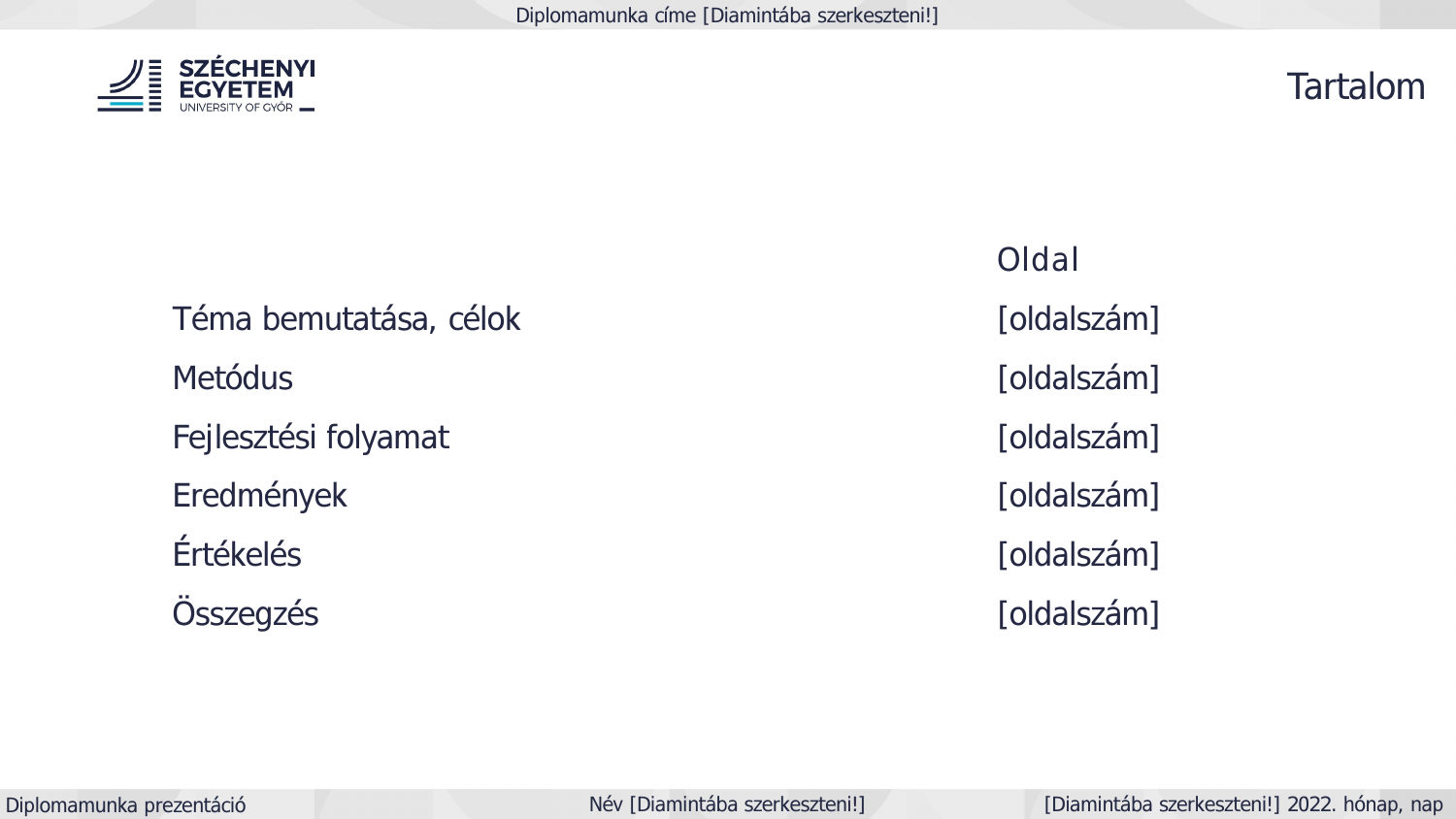

Tartalom
|  | Oldal |
| --- | --- |
| Téma bemutatása, célok | [oldalszám] |
| Metódus | [oldalszám] |
| Fejlesztési folyamat | [oldalszám] |
| Eredmények | [oldalszám] |
| Értékelés | [oldalszám] |
| Összegzés | [oldalszám] |